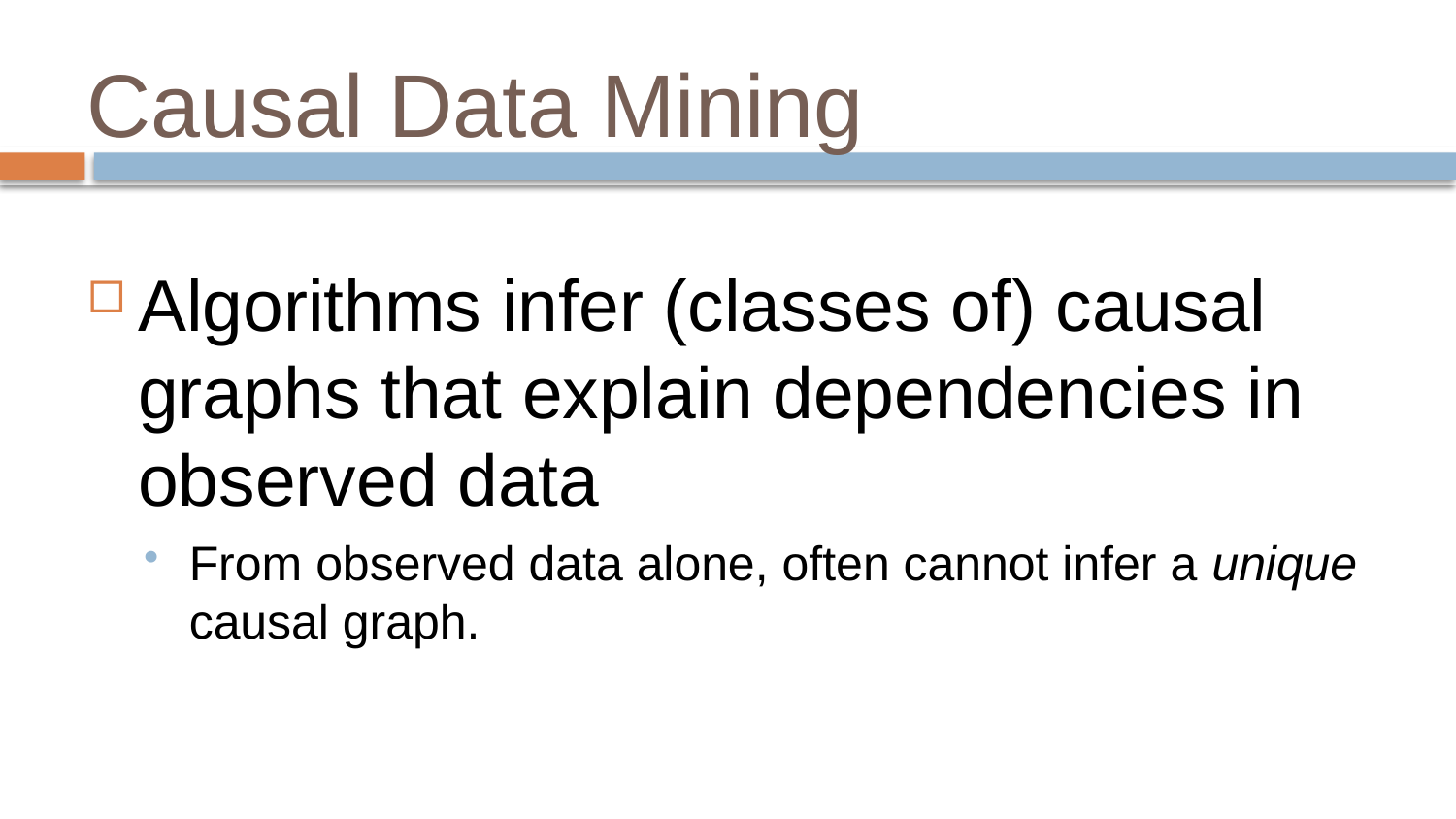

# Causal Data Mining
Algorithms infer (classes of) causal graphs that explain dependencies in observed data
From observed data alone, often cannot infer a unique causal graph.